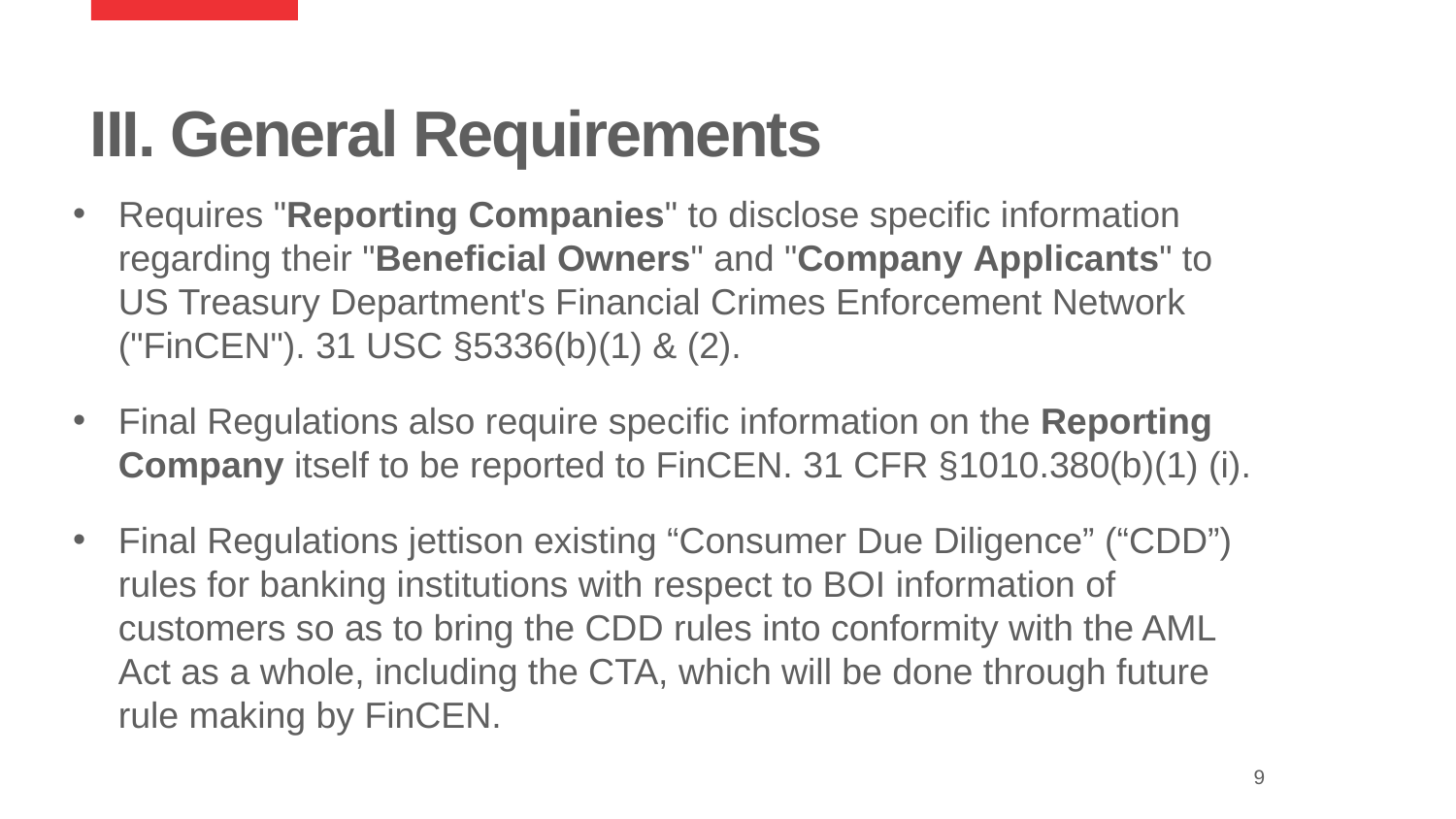

# III. General Requirements
Requires "Reporting Companies" to disclose specific information regarding their "Beneficial Owners" and "Company Applicants" to US Treasury Department's Financial Crimes Enforcement Network ("FinCEN"). 31 USC §5336(b)(1) & (2).
Final Regulations also require specific information on the Reporting Company itself to be reported to FinCEN. 31 CFR §1010.380(b)(1) (i).
Final Regulations jettison existing “Consumer Due Diligence” (“CDD”) rules for banking institutions with respect to BOI information of customers so as to bring the CDD rules into conformity with the AML Act as a whole, including the CTA, which will be done through future rule making by FinCEN.

9